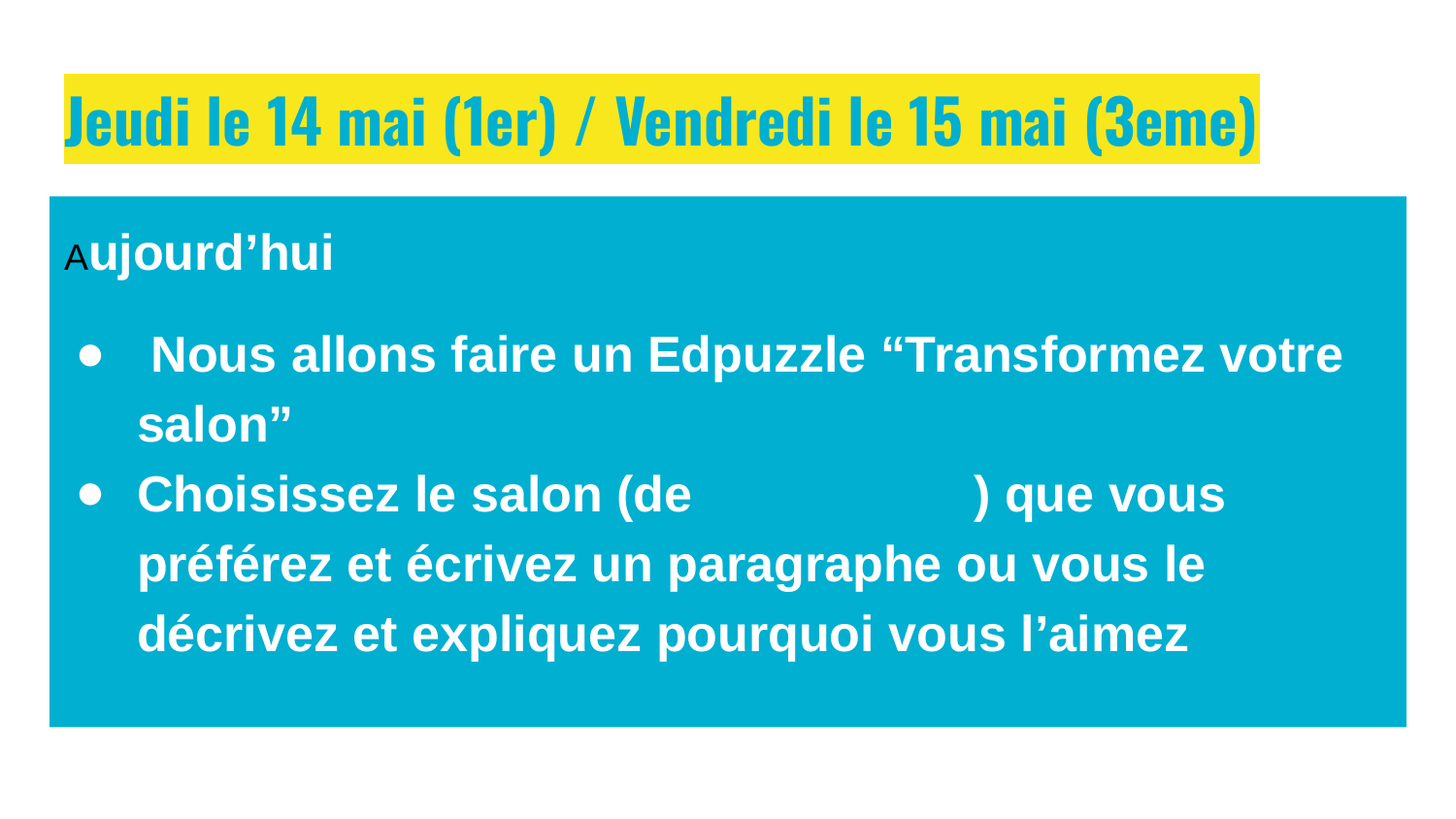

# Jeudi le 14 mai (1er) / Vendredi le 15 mai (3eme)
Aujourd’hui
 Nous allons faire un Edpuzzle “Transformez votre salon”
Choisissez le salon (de ces photos) que vous préférez et écrivez un paragraphe ou vous le décrivez et expliquez pourquoi vous l’aimez